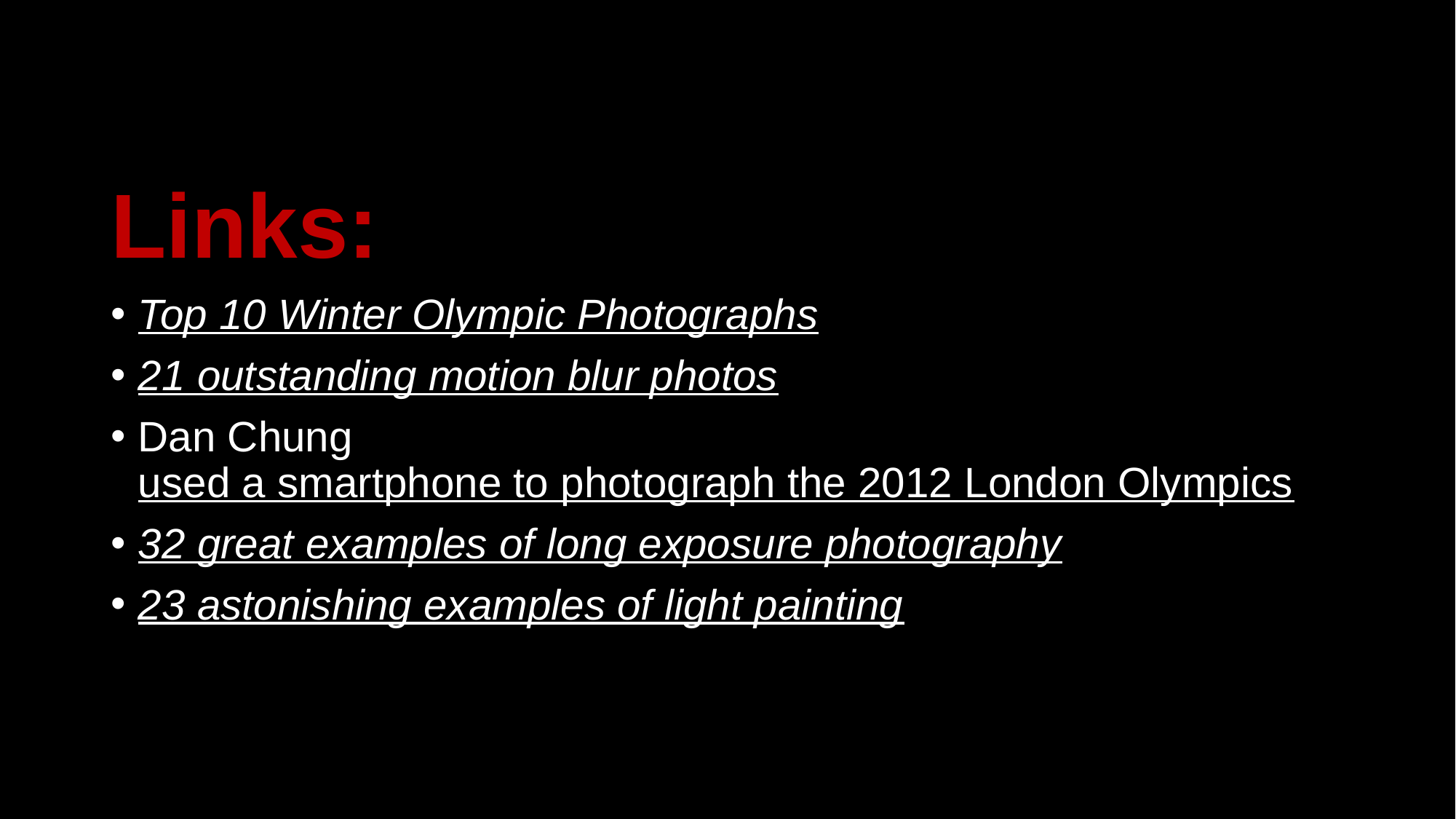

Links:
Top 10 Winter Olympic Photographs
21 outstanding motion blur photos
Dan Chung used a smartphone to photograph the 2012 London Olympics
32 great examples of long exposure photography
23 astonishing examples of light painting